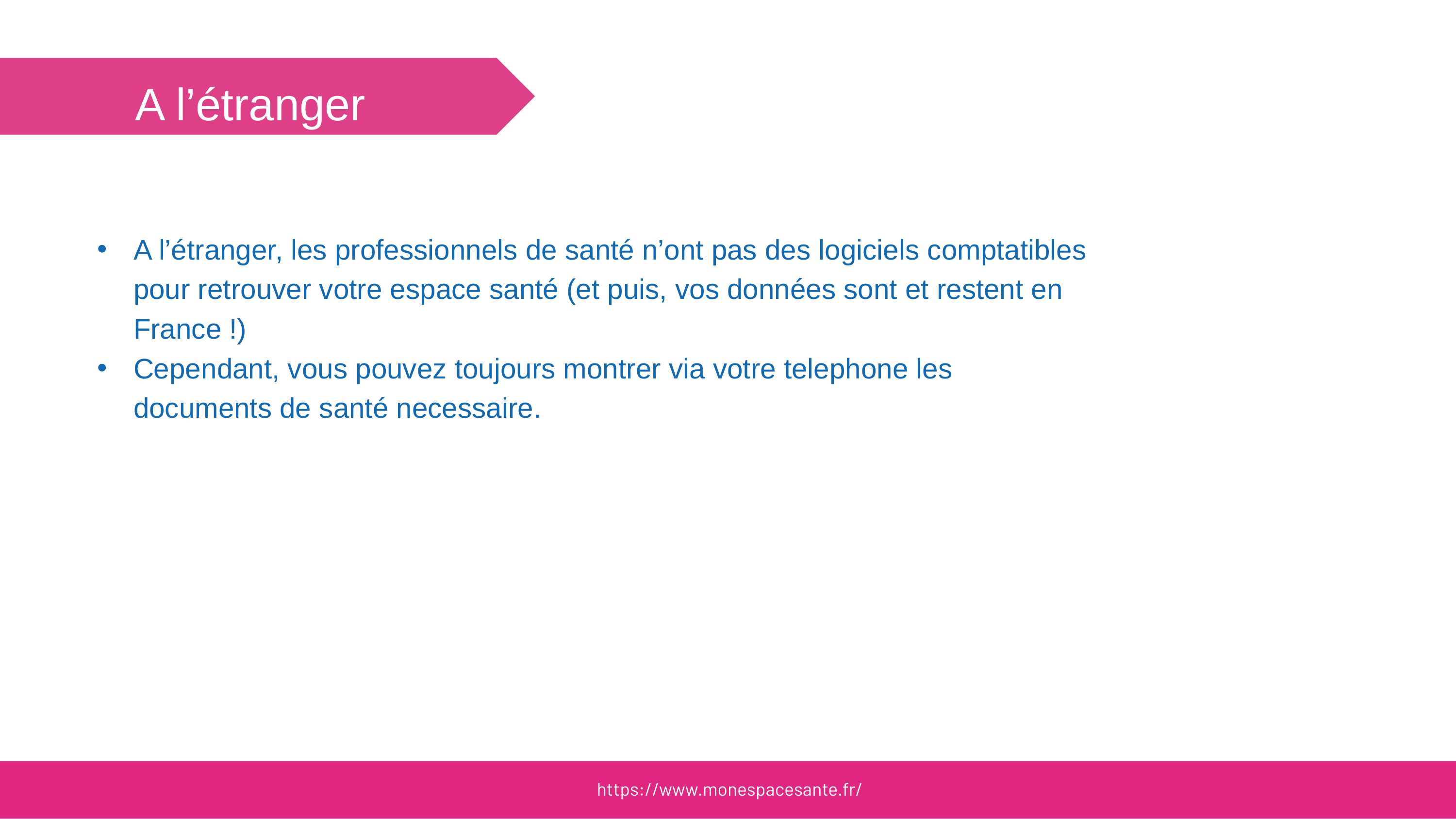

A l’étranger
A l’étranger, les professionnels de santé n’ont pas des logiciels comptatibles pour retrouver votre espace santé (et puis, vos données sont et restent en France !)
Cependant, vous pouvez toujours montrer via votre telephone les documents de santé necessaire.